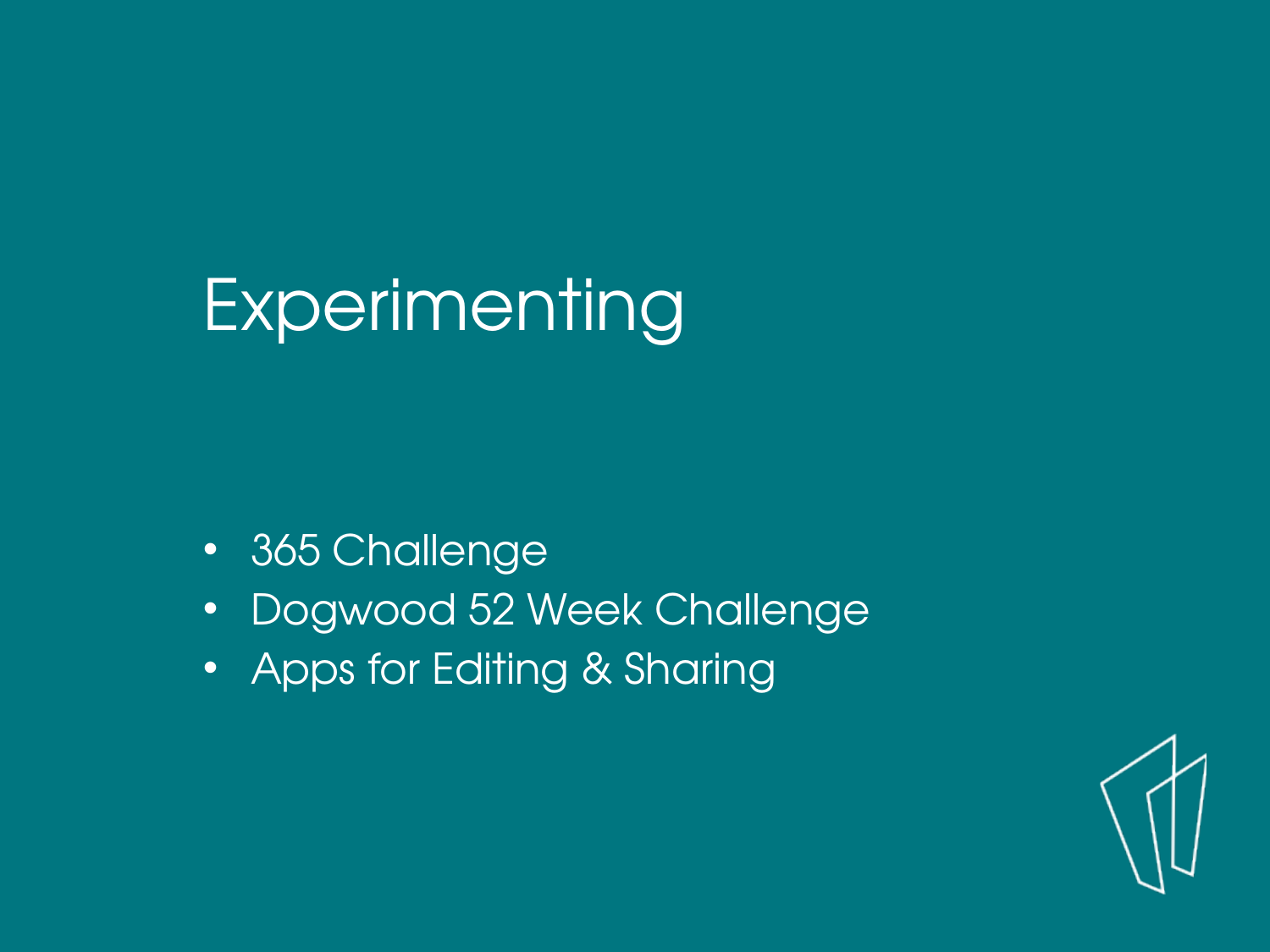

Experimenting
365 Challenge
Dogwood 52 Week Challenge
Apps for Editing & Sharing